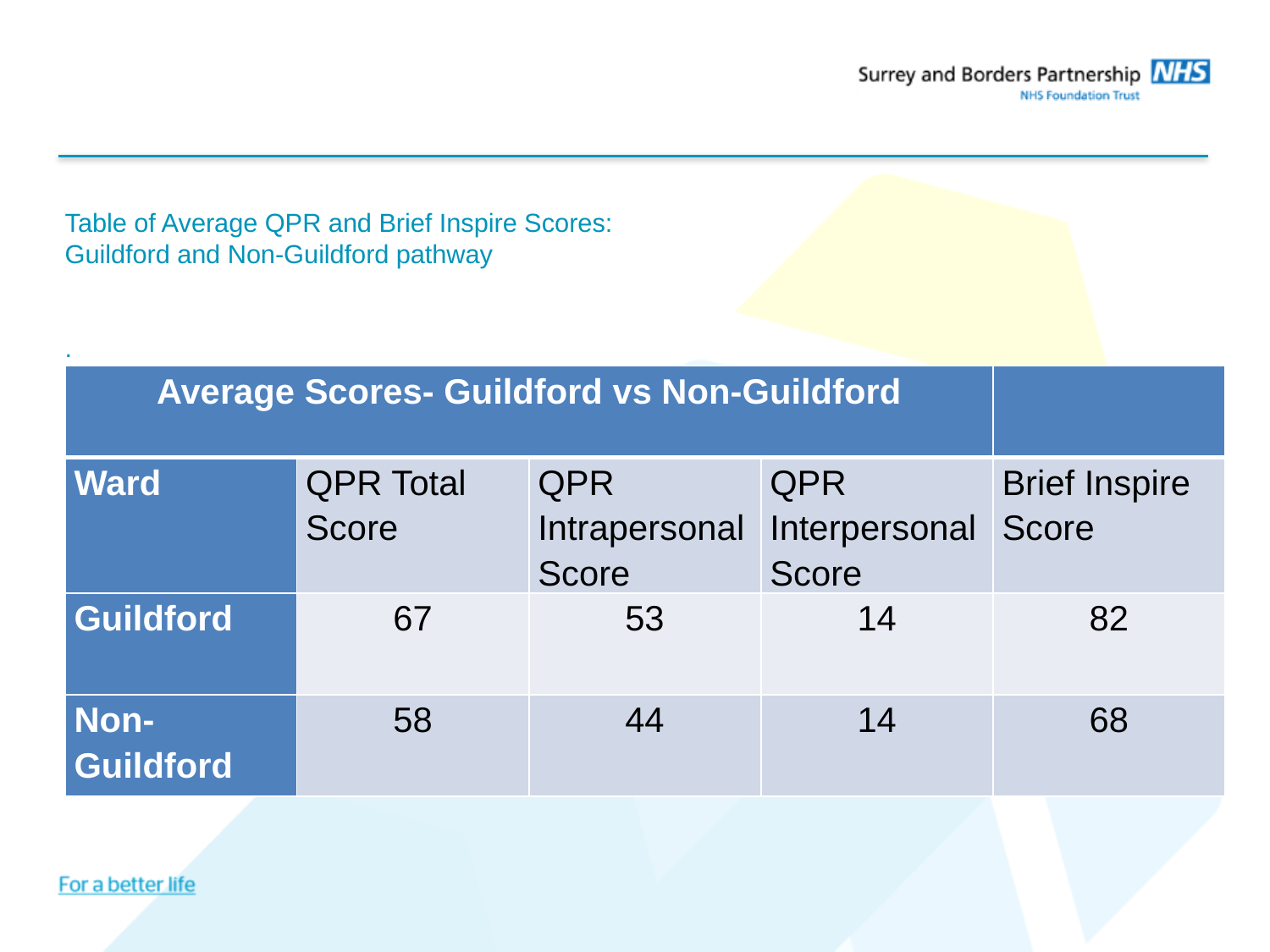

# Table of Average QPR and Brief Inspire Scores: Guildford and Non-Guildford pathway .
| Average Scores- Guildford vs Non-Guildford |  |  |  |  |
| --- | --- | --- | --- | --- |
| Ward | QPR Total Score | QPR Intrapersonal Score | QPR Interpersonal Score | Brief Inspire Score |
| Guildford | 67 | 53 | 14 | 82 |
| Non-Guildford | 58 | 44 | 14 | 68 |